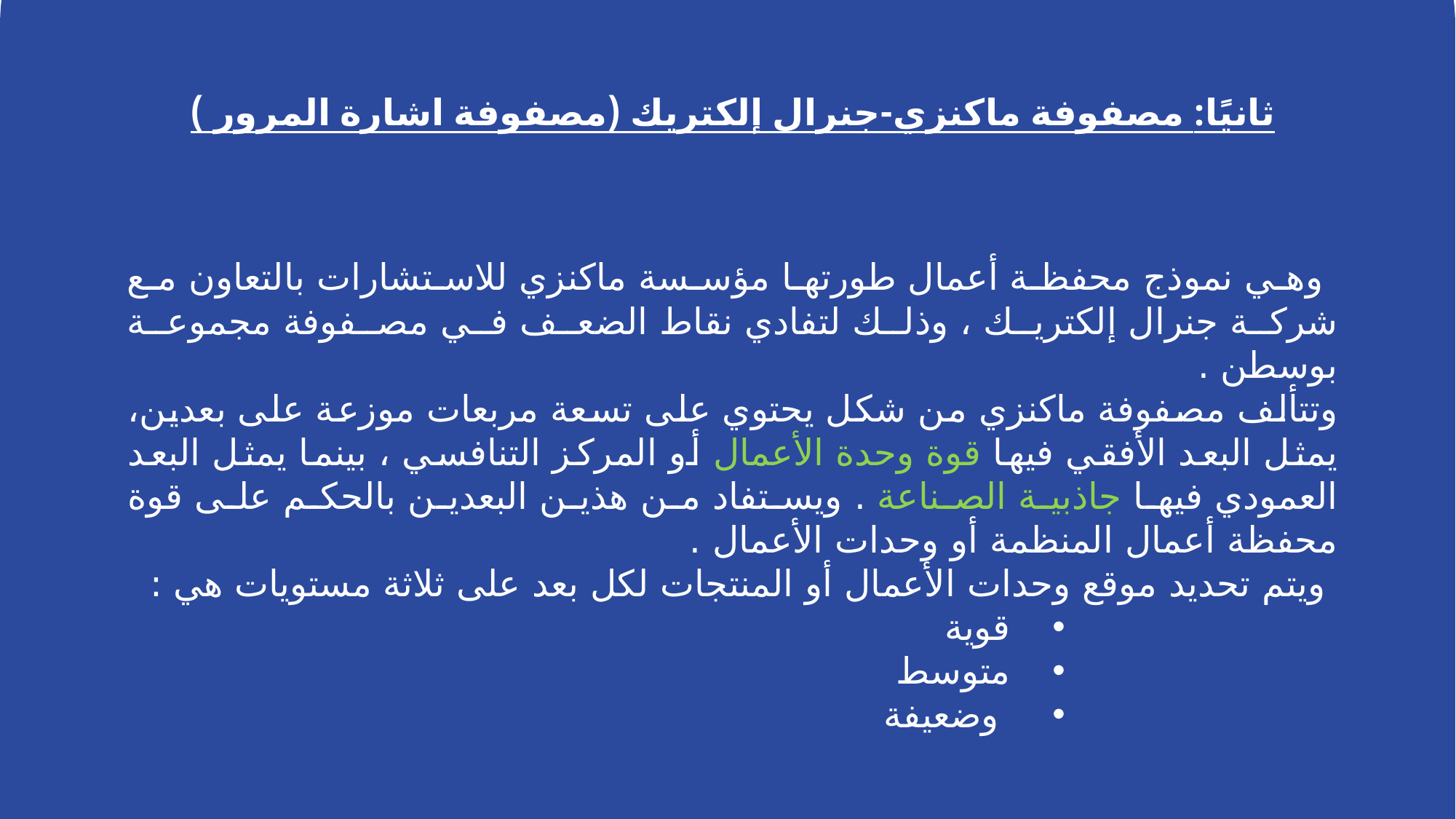

ثانيًا: مصفوفة ماكنزي-جنرال إلكتريك (مصفوفة اشارة المرور )
 وهي نموذج محفظة أعمال طورتها مؤسسة ماكنزي للاستشارات بالتعاون مع شركة جنرال إلكتريك ، وذلك لتفادي نقاط الضعف في مصفوفة مجموعة بوسطن .
وتتألف مصفوفة ماكنزي من شكل يحتوي على تسعة مربعات موزعة على بعدين، يمثل البعد الأفقي فيها قوة وحدة الأعمال أو المركز التنافسي ، بينما يمثل البعد العمودي فيها جاذبية الصناعة . ويستفاد من هذين البعدين بالحكم على قوة محفظة أعمال المنظمة أو وحدات الأعمال .
 ويتم تحديد موقع وحدات الأعمال أو المنتجات لكل بعد على ثلاثة مستويات هي :
قوية
متوسط
 وضعيفة